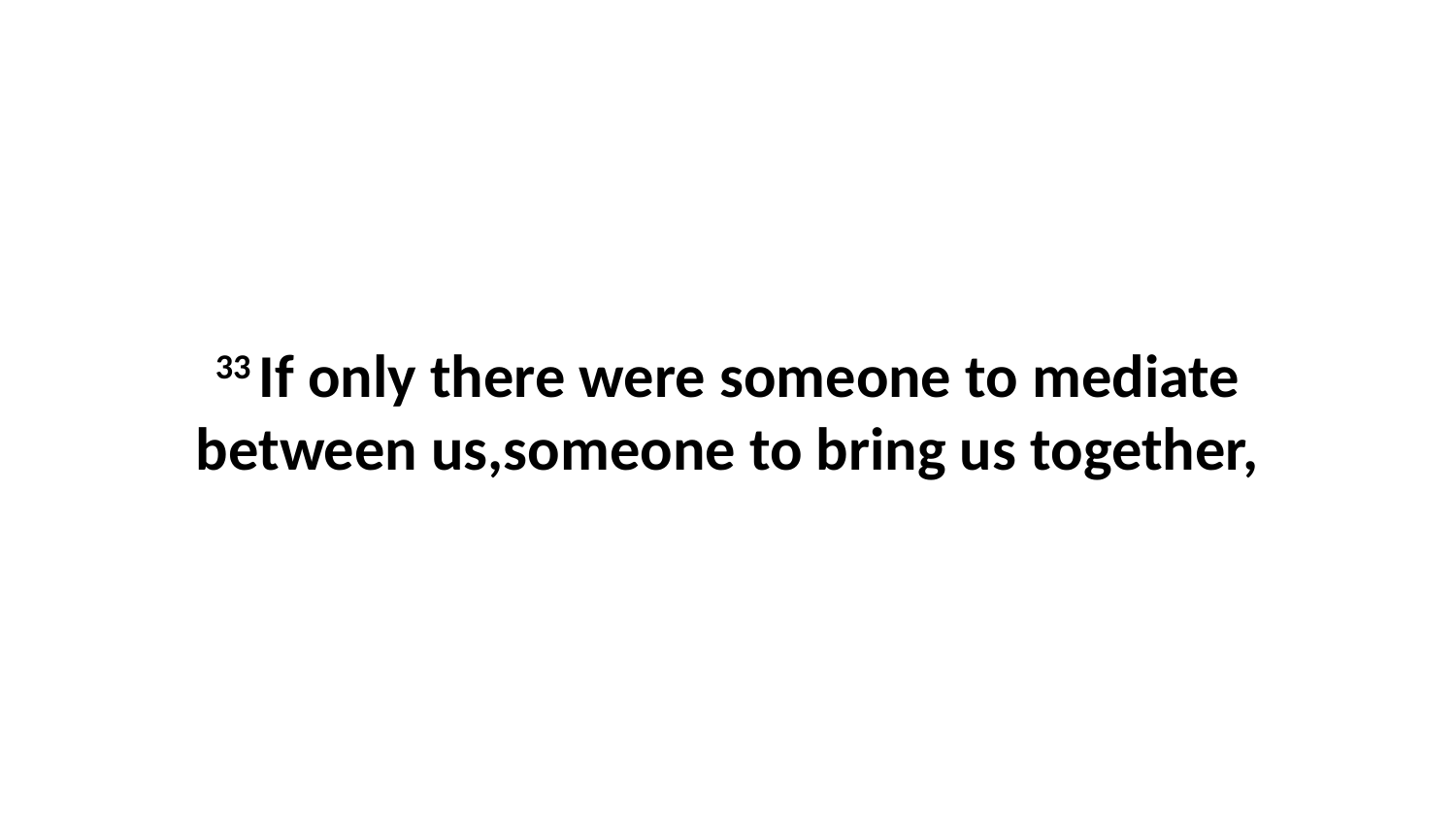

33 If only there were someone to mediate between us,someone to bring us together,